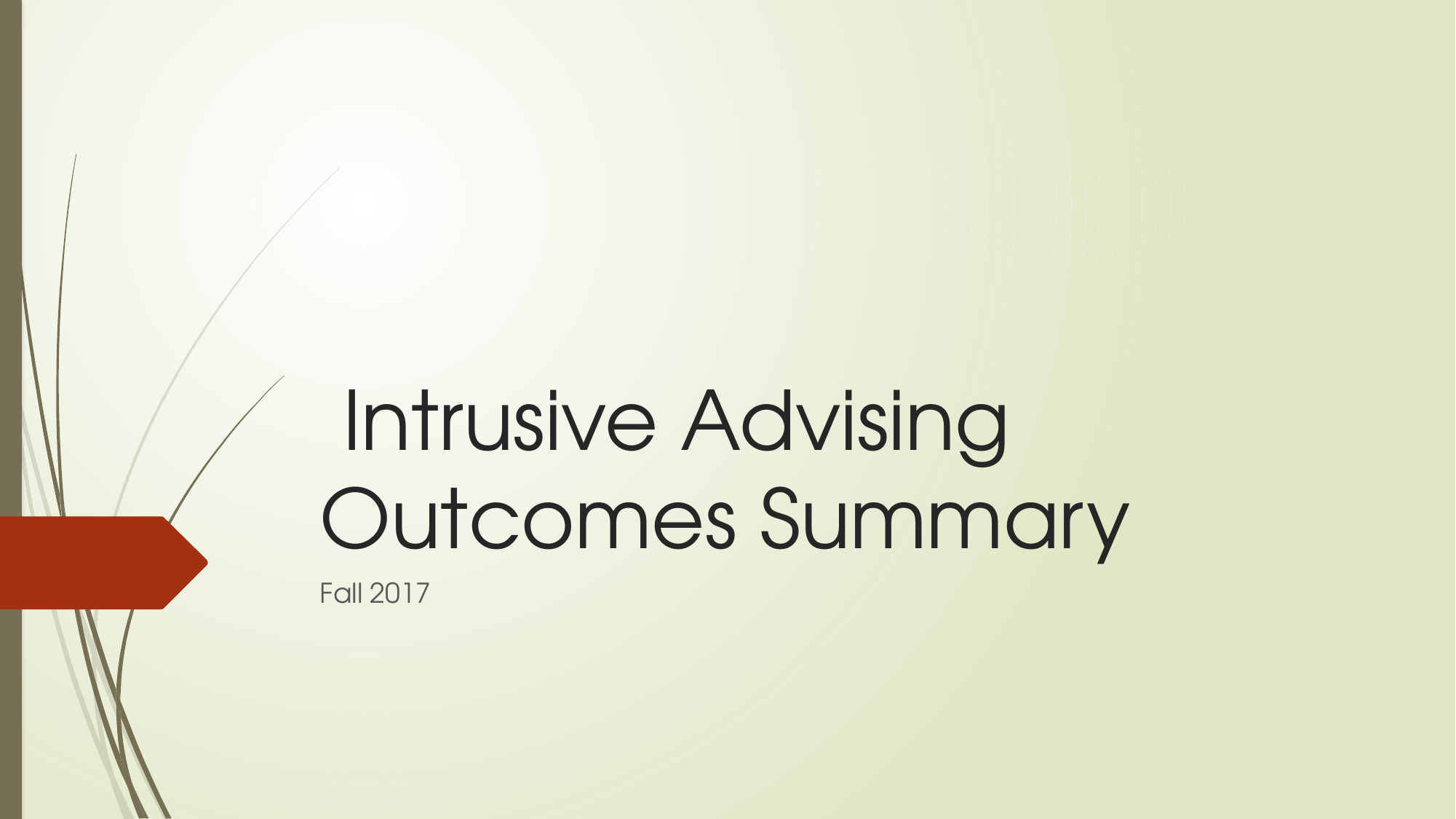

# Intrusive Advising Outcomes Summary
Fall 2017